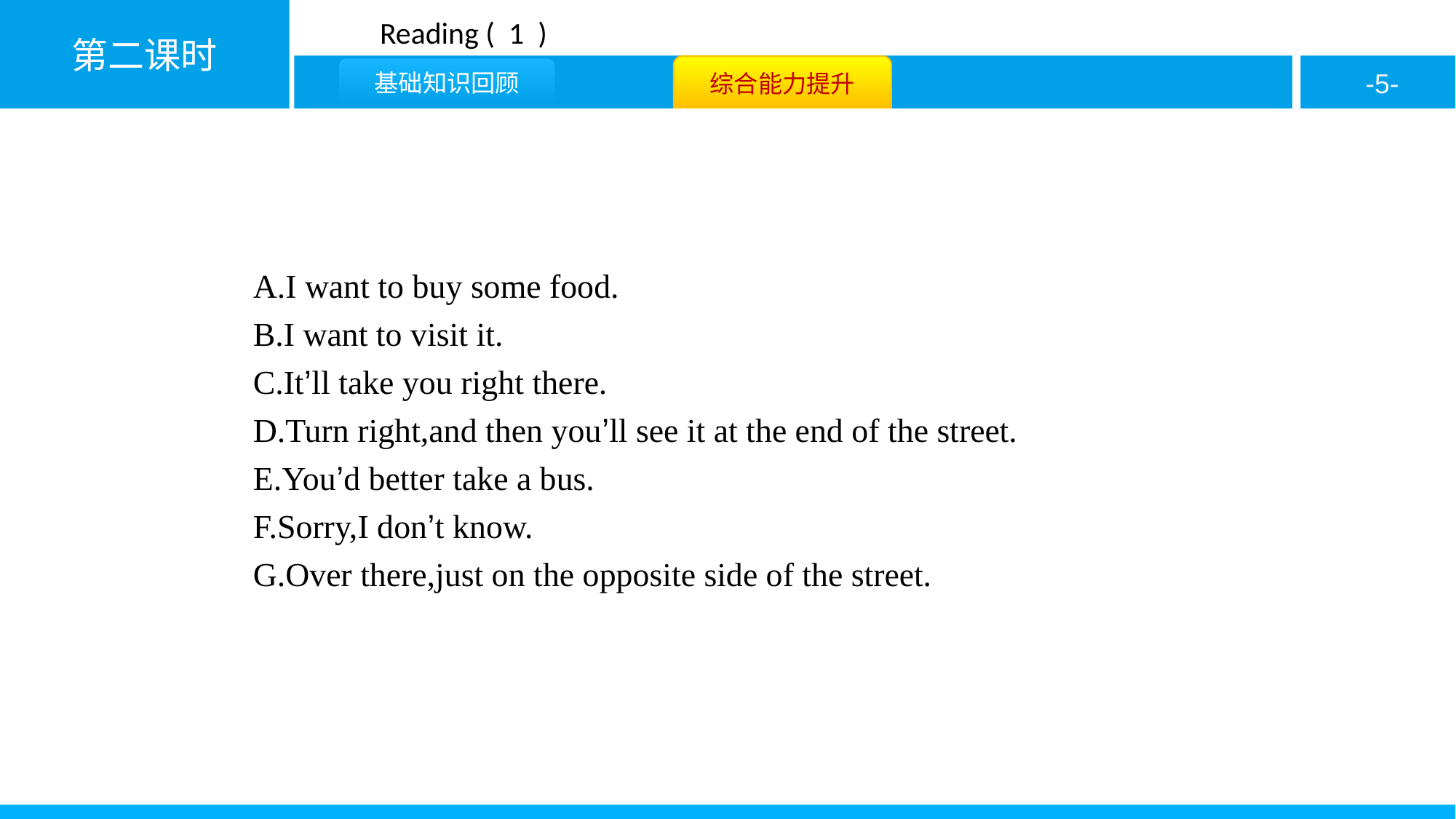

A.I want to buy some food.
B.I want to visit it.
C.It’ll take you right there.
D.Turn right,and then you’ll see it at the end of the street.
E.You’d better take a bus.
F.Sorry,I don’t know.
G.Over there,just on the opposite side of the street.